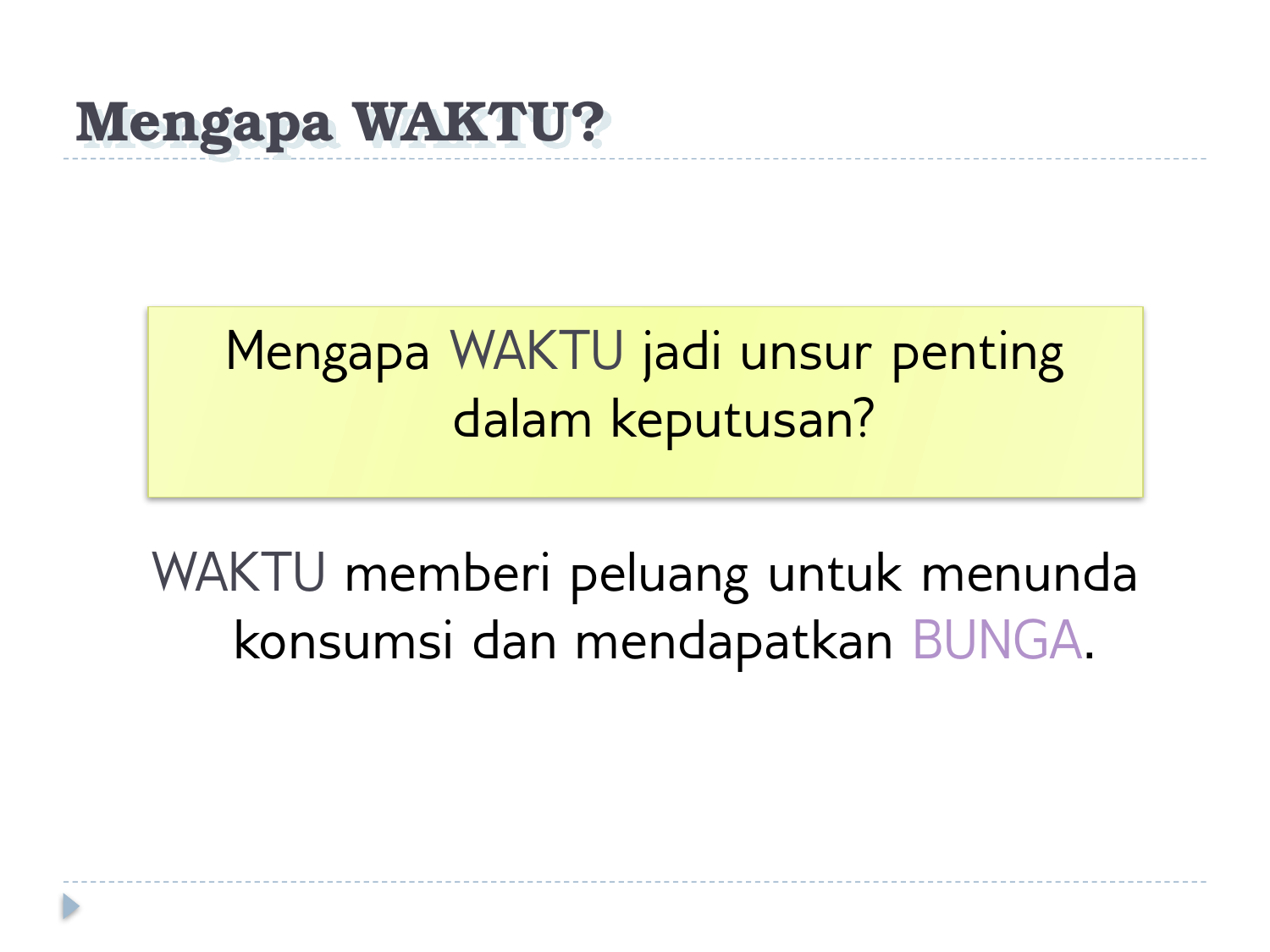

# Mengapa WAKTU?
Mengapa WAKTU jadi unsur penting dalam keputusan?
WAKTU memberi peluang untuk menunda konsumsi dan mendapatkan BUNGA.